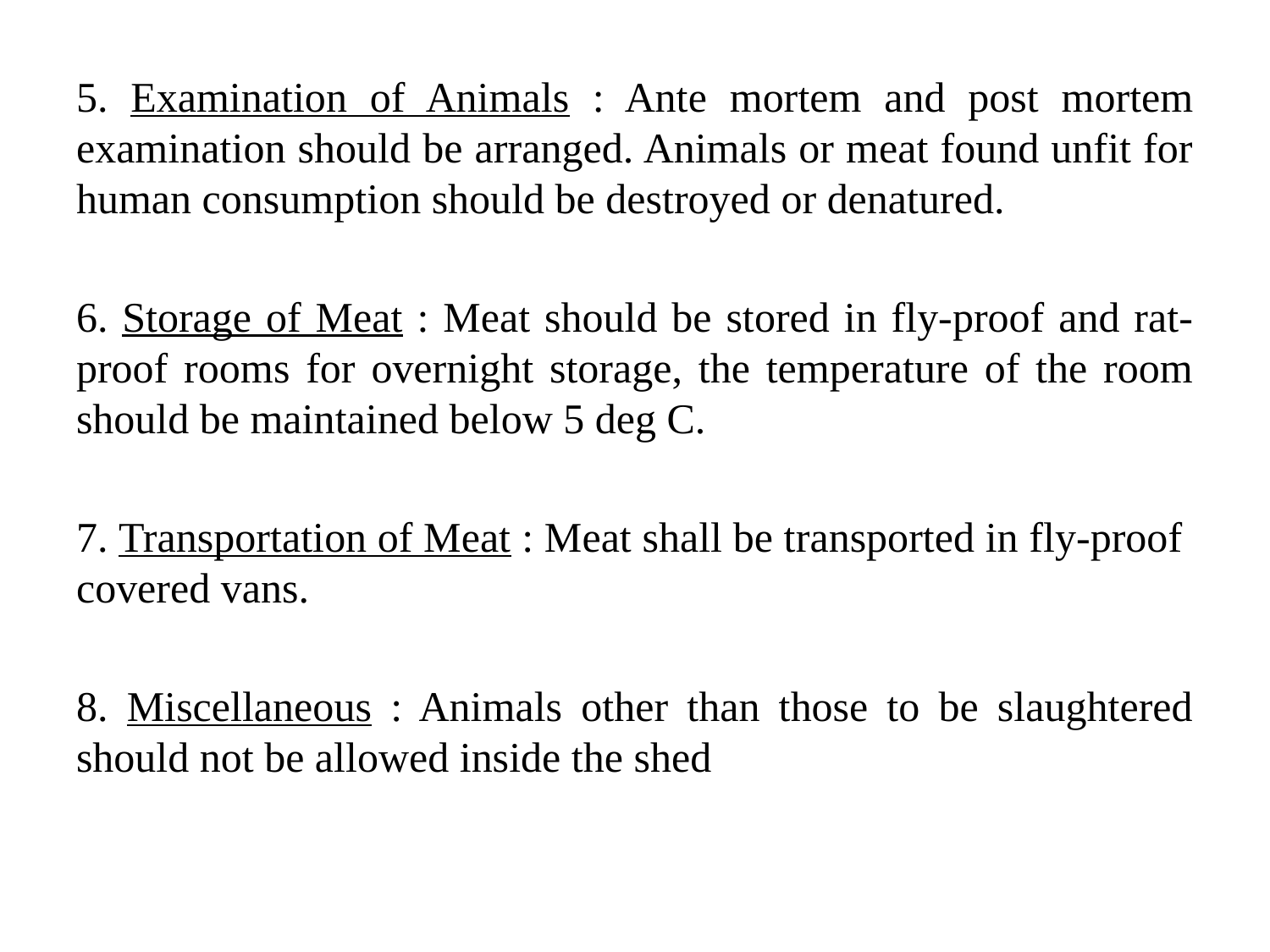

#
5. Examination of Animals : Ante mortem and post mortem examination should be arranged. Animals or meat found unfit for human consumption should be destroyed or denatured.

6. Storage of Meat : Meat should be stored in fly-proof and rat-proof rooms for overnight storage, the temperature of the room should be maintained below 5 deg C.

7. Transportation of Meat : Meat shall be transported in fly-proof  covered vans.

8. Miscellaneous : Animals other than those to be slaughtered should not be allowed inside the shed